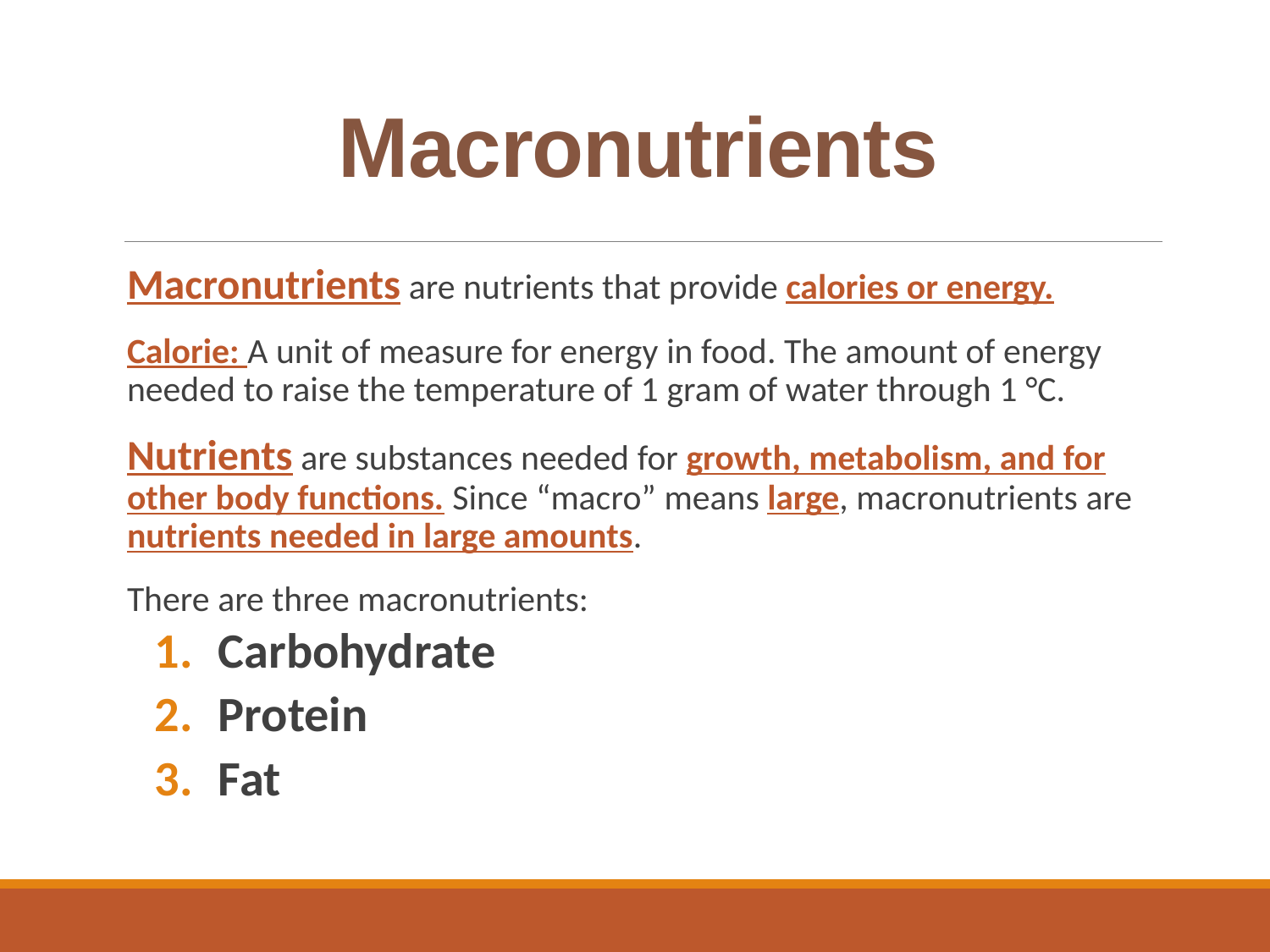

# Macronutrients
Macronutrients are nutrients that provide calories or energy.
Calorie: A unit of measure for energy in food. The amount of energy needed to raise the temperature of 1 gram of water through 1 °C.
Nutrients are substances needed for growth, metabolism, and for other body functions. Since “macro” means large, macronutrients are nutrients needed in large amounts.
There are three macronutrients:
Carbohydrate
Protein
Fat